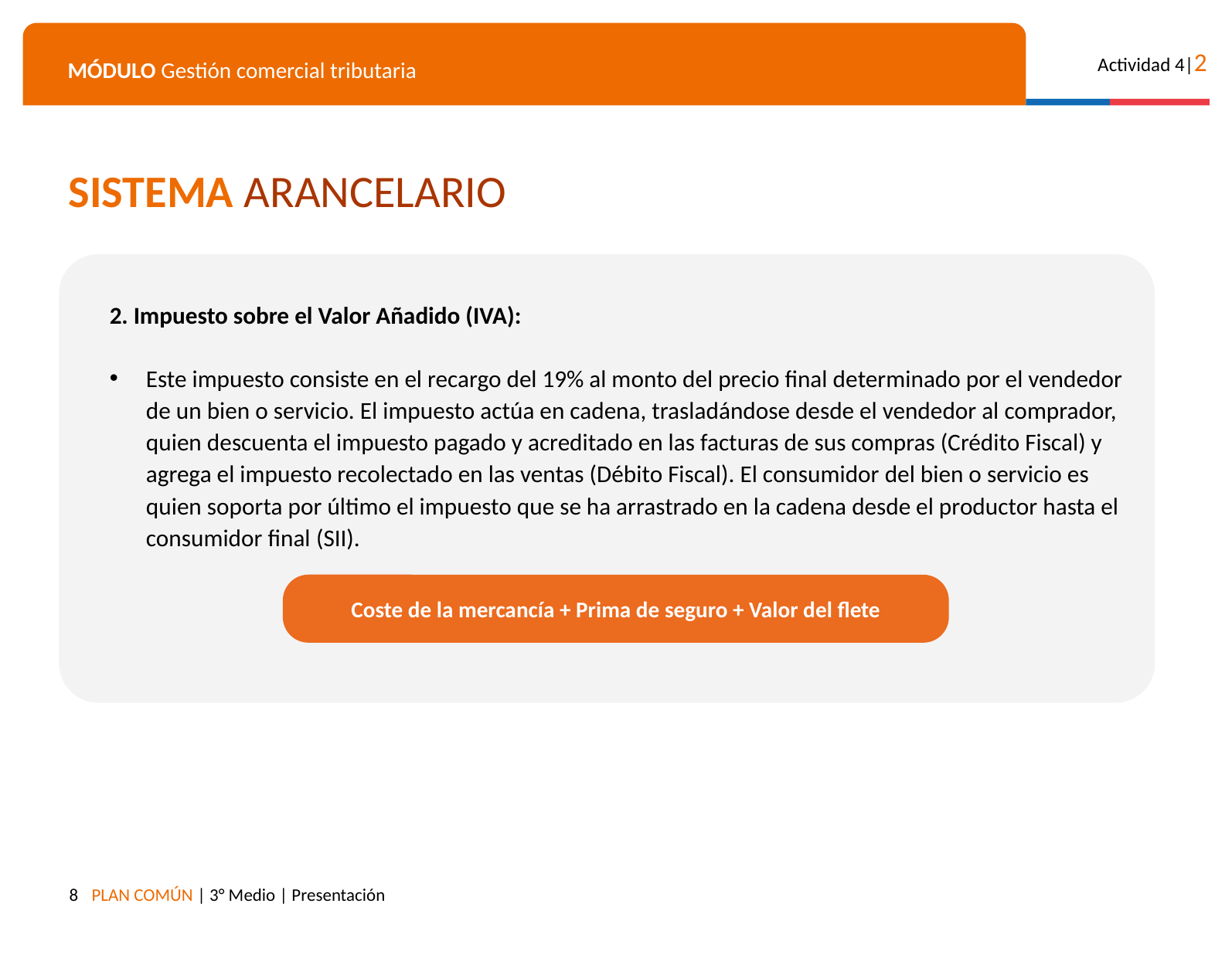

SISTEMA ARANCELARIO

2. Impuesto sobre el Valor Añadido (IVA):

Este impuesto consiste en el recargo del 19% al monto del precio final determinado por el vendedor de un bien o servicio. El impuesto actúa en cadena, trasladándose desde el vendedor al comprador, quien descuenta el impuesto pagado y acreditado en las facturas de sus compras (Crédito Fiscal) y agrega el impuesto recolectado en las ventas (Débito Fiscal). El consumidor del bien o servicio es quien soporta por último el impuesto que se ha arrastrado en la cadena desde el productor hasta el consumidor final (SII).

Coste de la mercancía + Prima de seguro + Valor del flete